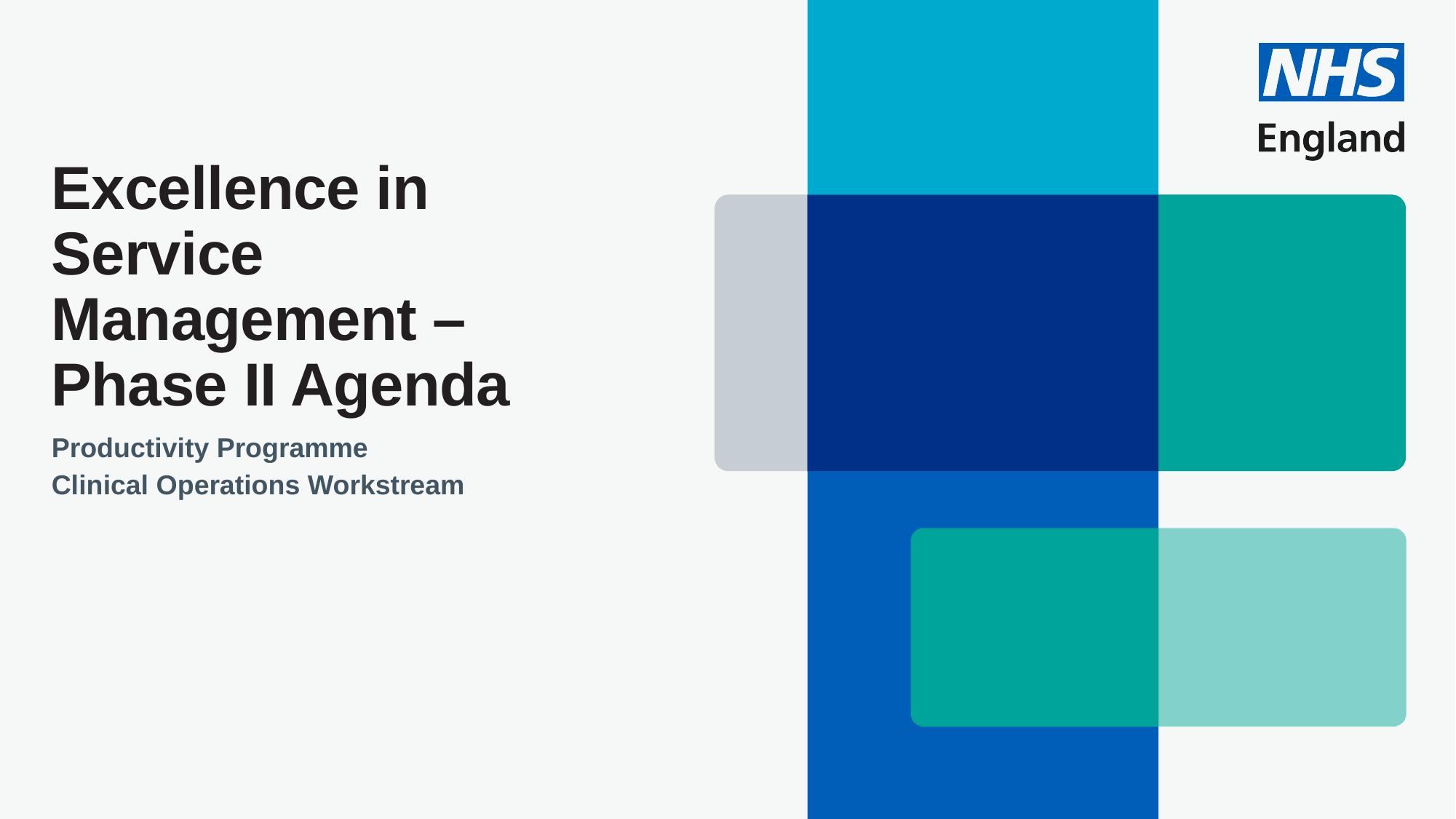

# Excellence in Service Management – Phase II Agenda
Productivity Programme
Clinical Operations Workstream